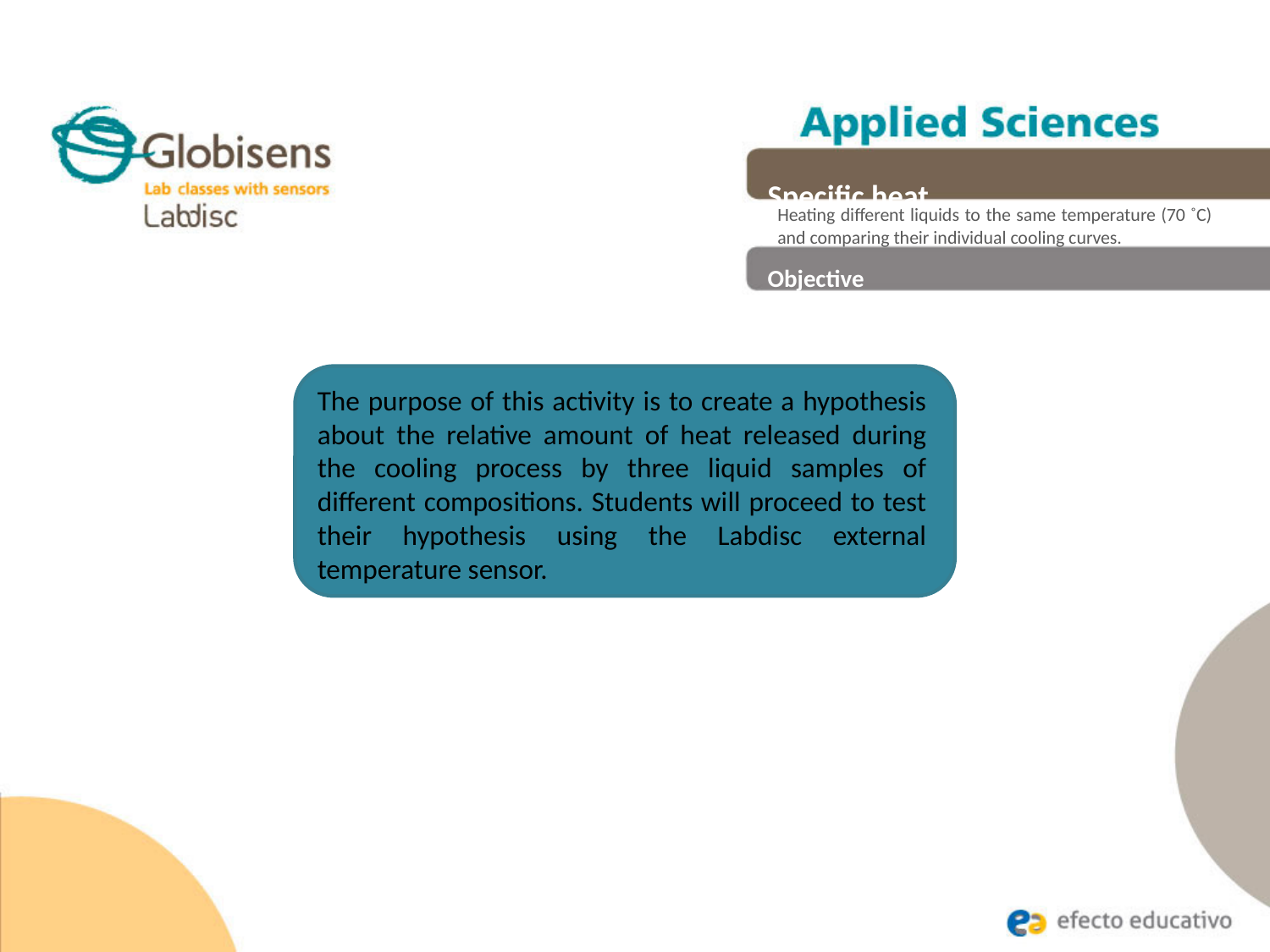

Specific heat
Heating different liquids to the same temperature (70 ˚C) and comparing their individual cooling curves.
Objective

The purpose of this activity is to create a hypothesis about the relative amount of heat released during the cooling process by three liquid samples of different compositions. Students will proceed to test their hypothesis using the Labdisc external temperature sensor.